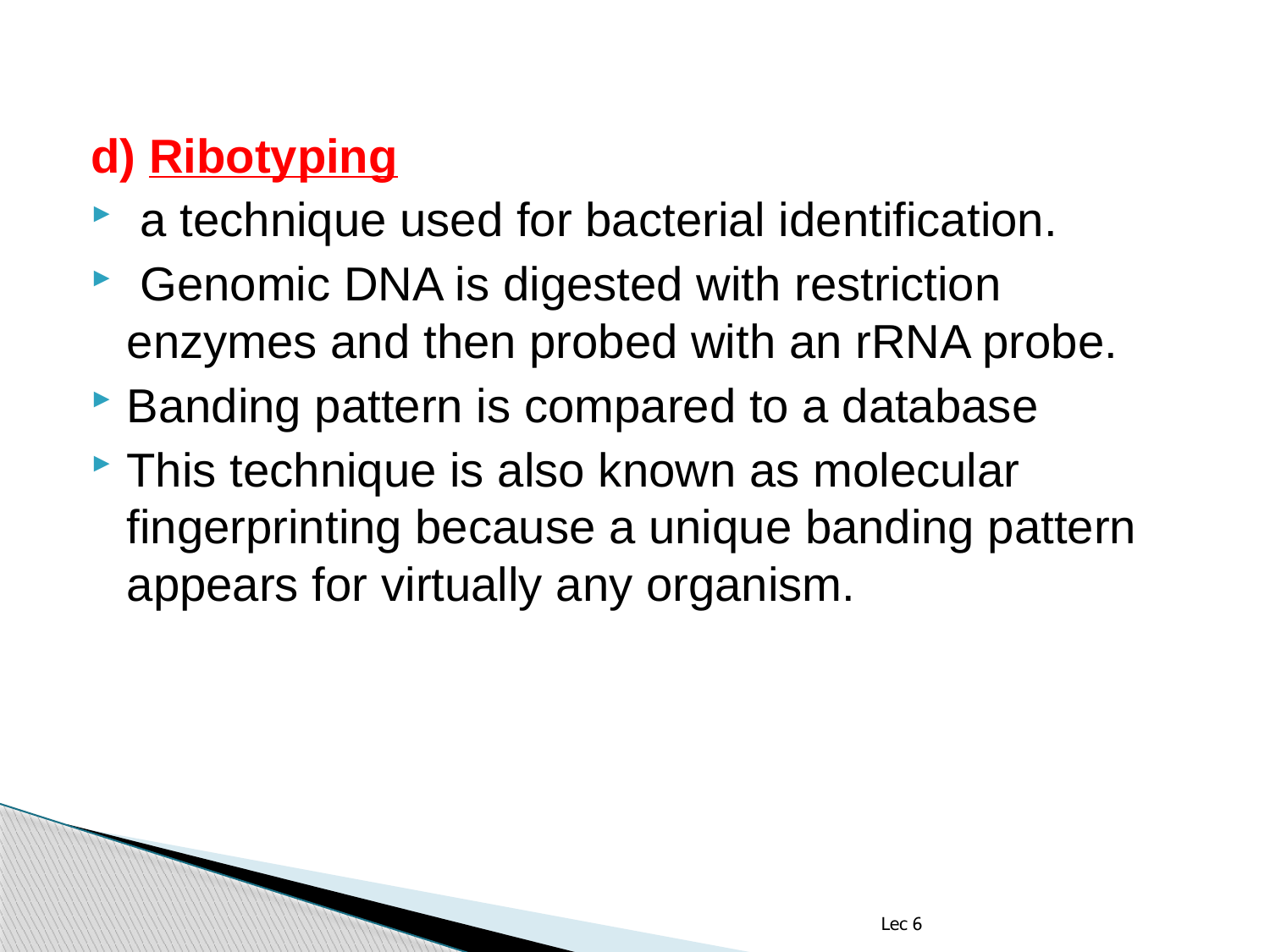

d) Ribotyping
 a technique used for bacterial identification.
 Genomic DNA is digested with restriction enzymes and then probed with an rRNA probe.
Banding pattern is compared to a database
This technique is also known as molecular fingerprinting because a unique banding pattern appears for virtually any organism.

Lec 6